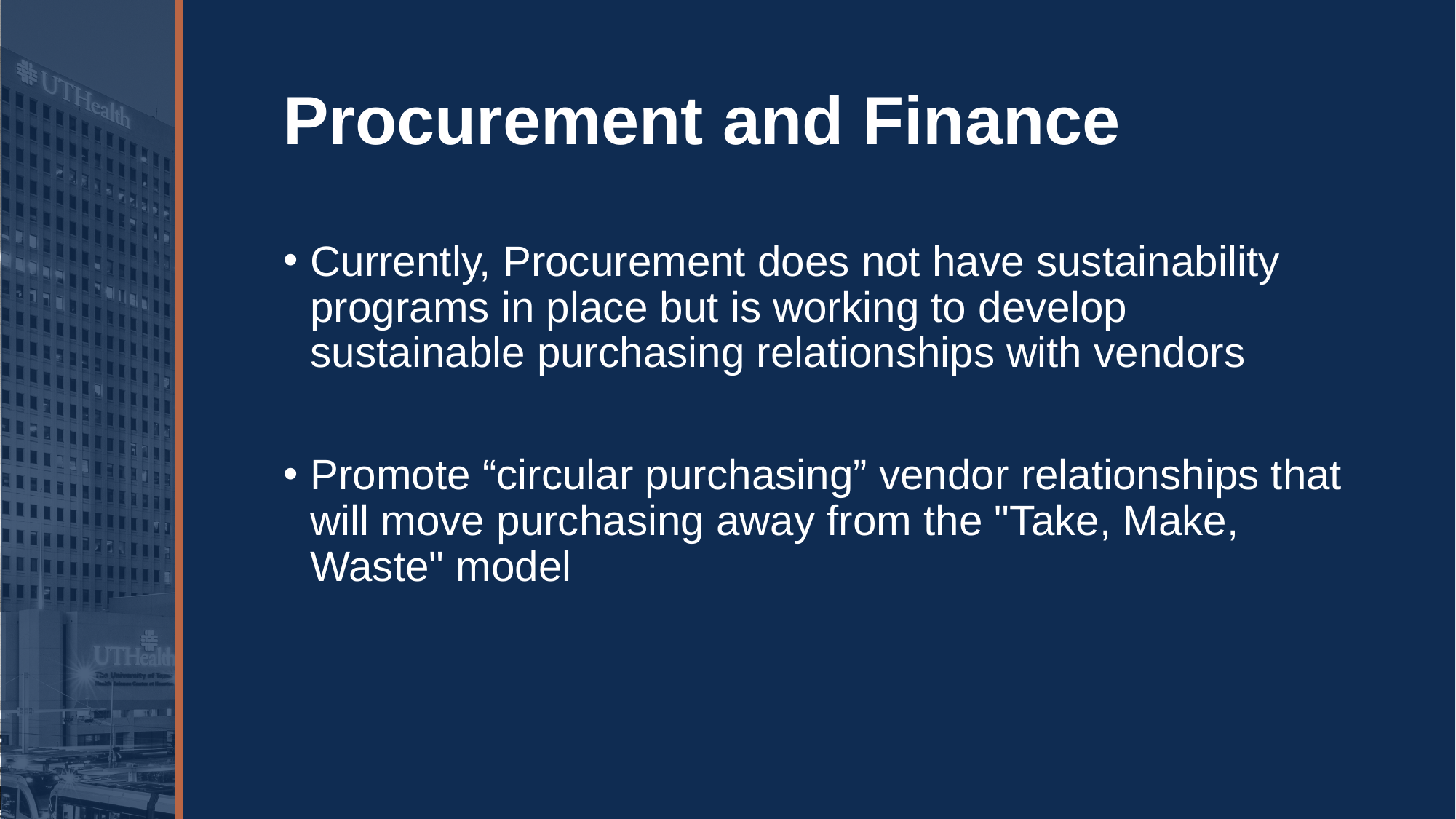

# Procurement and Finance
Currently, Procurement does not have sustainability programs in place but is working to develop sustainable purchasing relationships with vendors

Promote “circular purchasing” vendor relationships that will move purchasing away from the "Take, Make, Waste" model